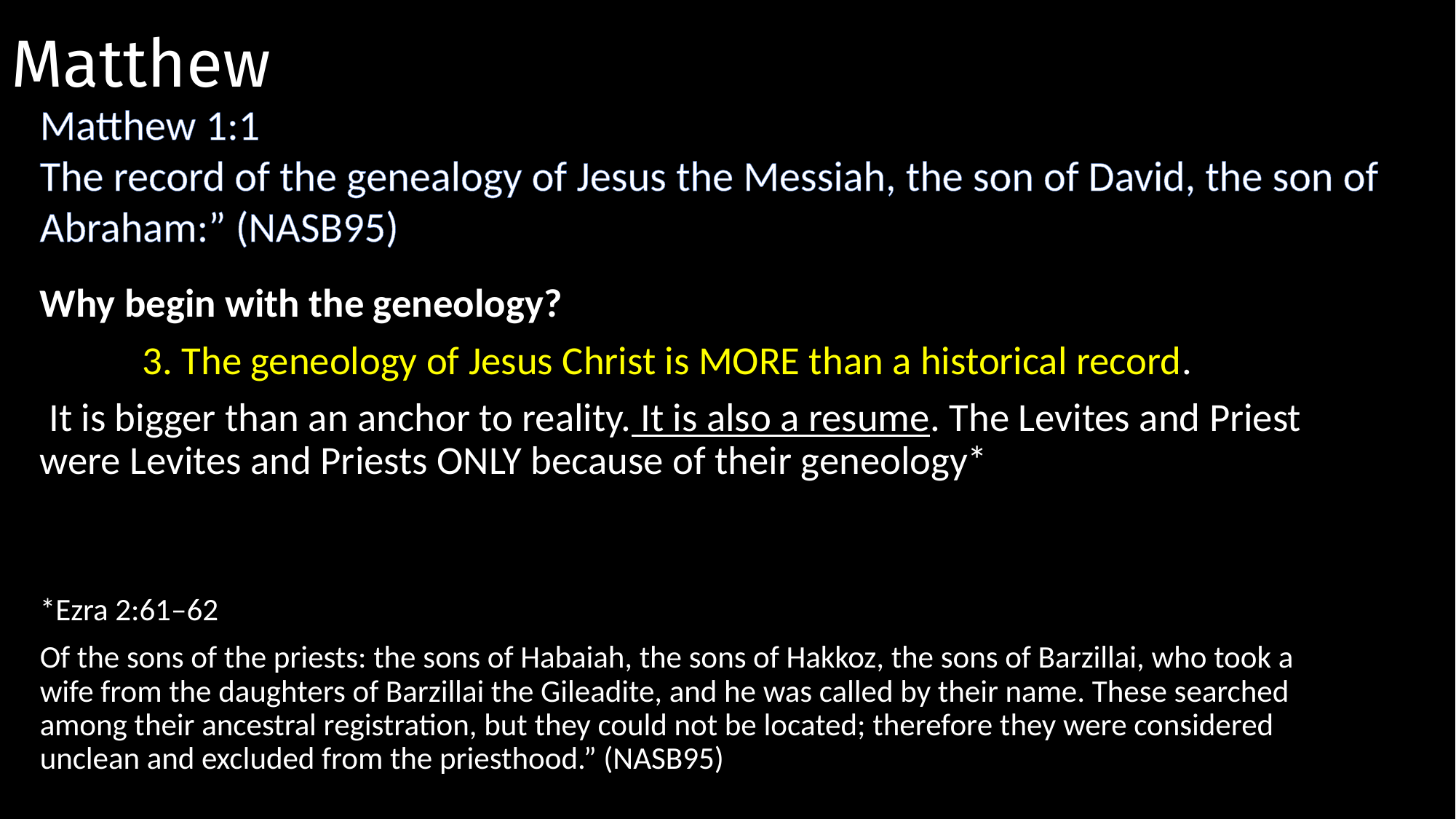

# Matthew
Matthew 1:1
The record of the genealogy of Jesus the Messiah, the son of David, the son of Abraham:” (NASB95)
Why begin with the geneology?
	3. The geneology of Jesus Christ is MORE than a historical record.
 It is bigger than an anchor to reality. It is also a resume. The Levites and Priest were Levites and Priests ONLY because of their geneology*

*Ezra 2:61–62
Of the sons of the priests: the sons of Habaiah, the sons of Hakkoz, the sons of Barzillai, who took a wife from the daughters of Barzillai the Gileadite, and he was called by their name. These searched among their ancestral registration, but they could not be located; therefore they were considered unclean and excluded from the priesthood.” (NASB95)